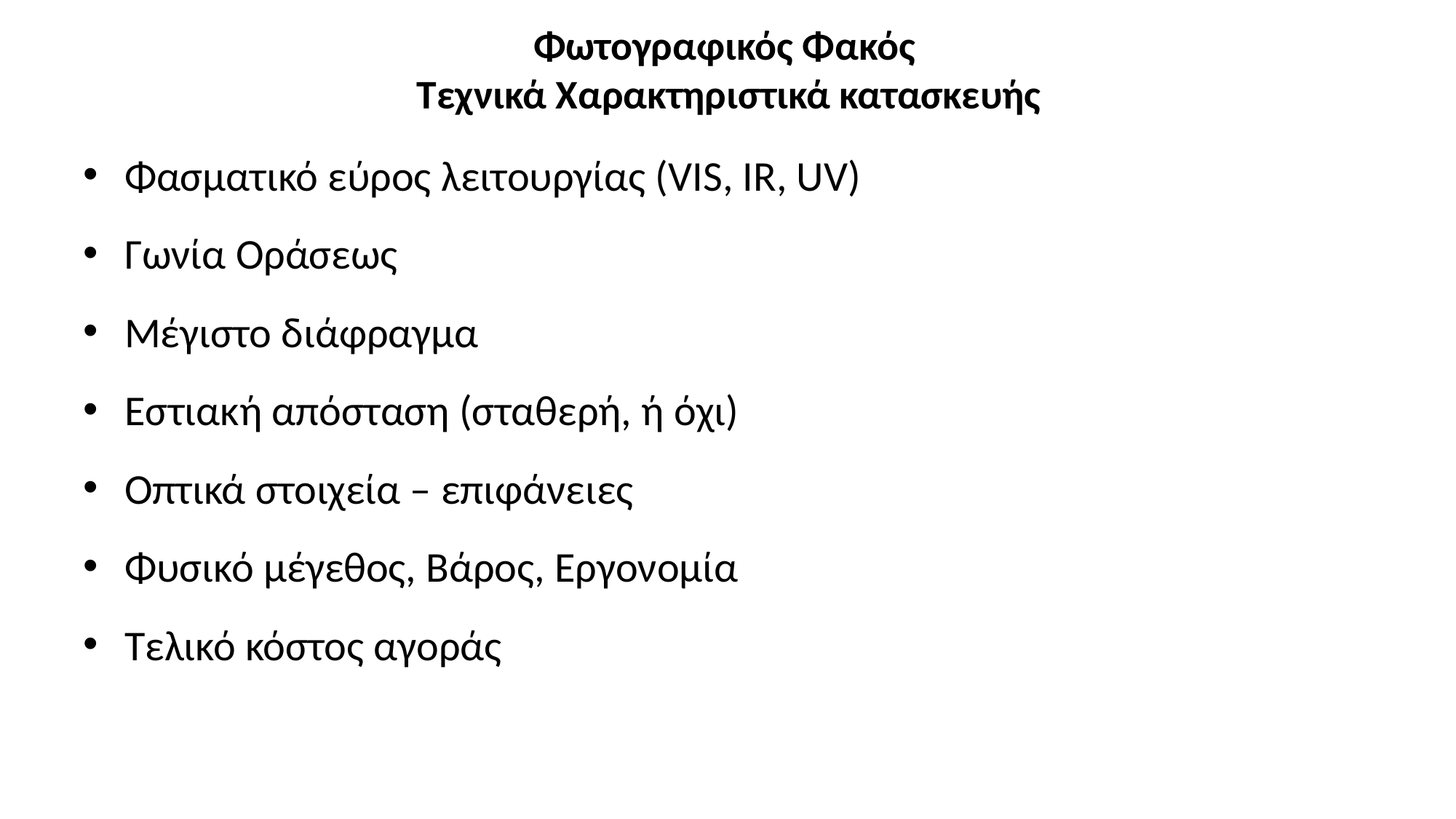

# Φωτογραφικός Φακός Τεχνικά Χαρακτηριστικά κατασκευής
Φασματικό εύρος λειτουργίας (VIS, IR, UV)
Γωνία Οράσεως
Μέγιστο διάφραγμα
Εστιακή απόσταση (σταθερή, ή όχι)
Οπτικά στοιχεία – επιφάνειες
Φυσικό μέγεθος, Βάρος, Εργονομία
Τελικό κόστος αγοράς